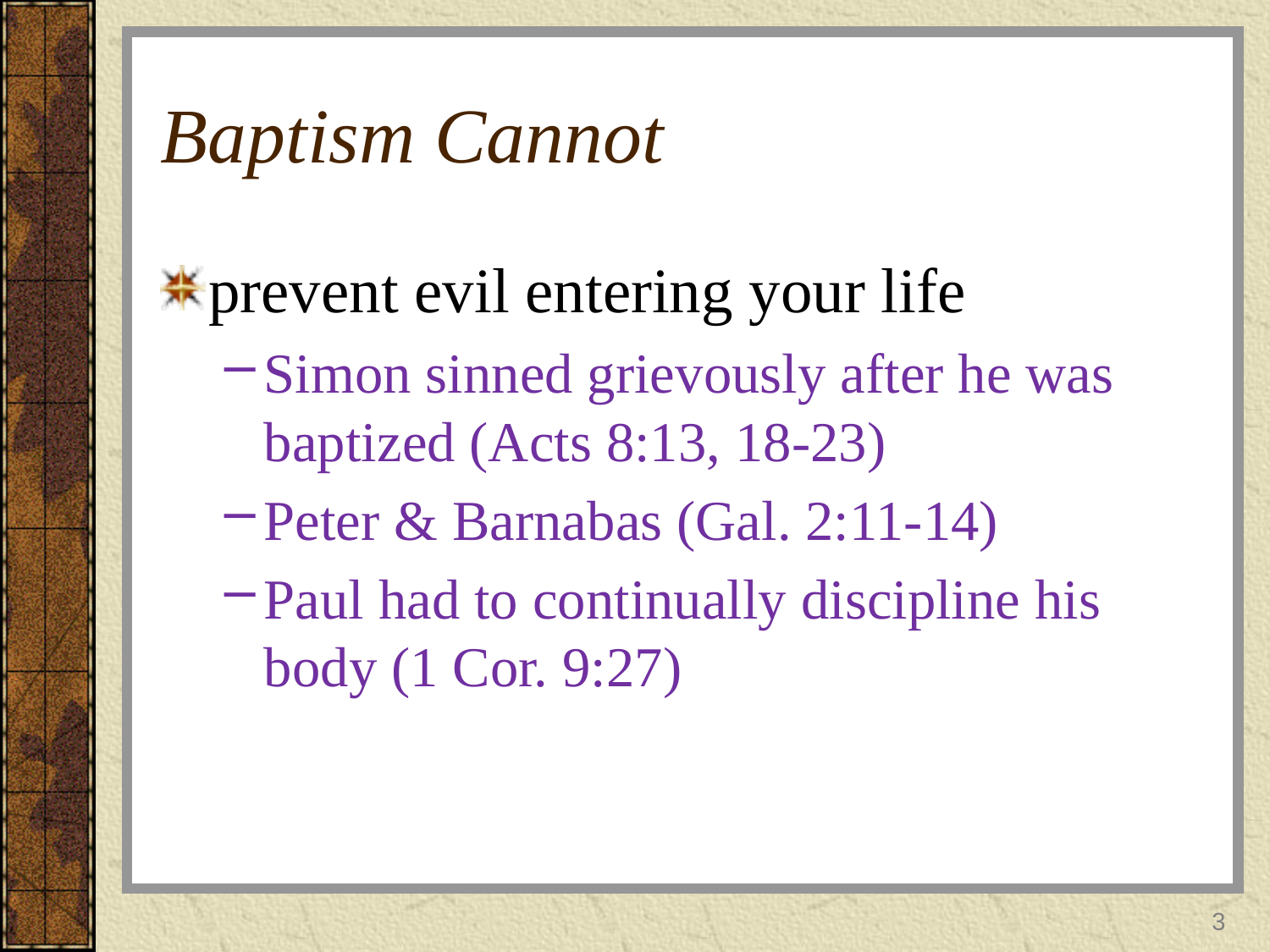

# Baptism Cannot
prevent evil entering your life
Simon sinned grievously after he was baptized (Acts 8:13, 18-23)
Peter & Barnabas (Gal. 2:11-14)
Paul had to continually discipline his body (1 Cor. 9:27)
3